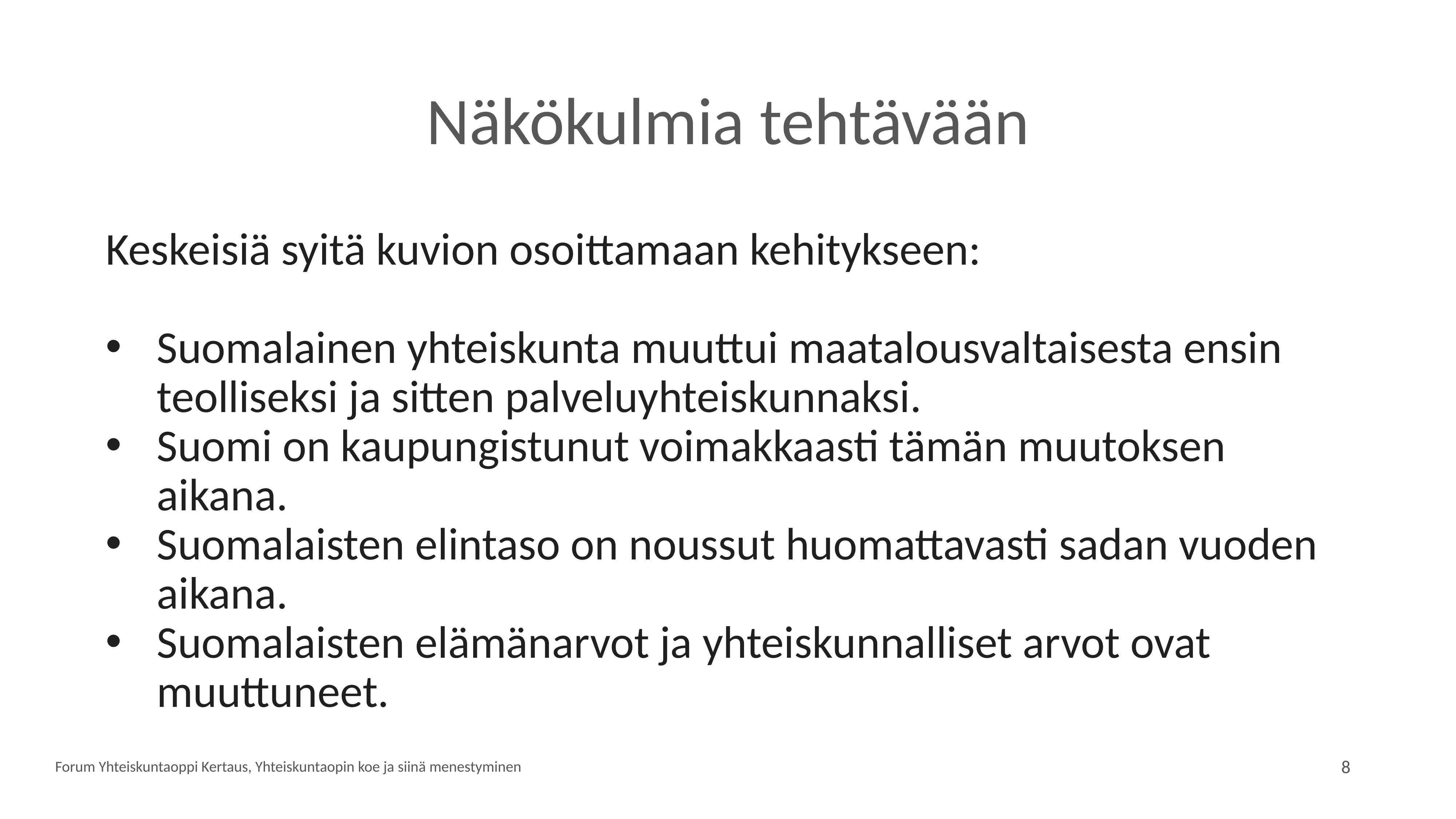

# Näkökulmia tehtävään
Keskeisiä syitä kuvion osoittamaan kehitykseen:

Suomalainen yhteiskunta muuttui maatalousvaltaisesta ensin teolliseksi ja sitten palveluyhteiskunnaksi.
Suomi on kaupungistunut voimakkaasti tämän muutoksen aikana.
Suomalaisten elintaso on noussut huomattavasti sadan vuoden aikana.
Suomalaisten elämänarvot ja yhteiskunnalliset arvot ovat muuttuneet.
Forum Yhteiskuntaoppi Kertaus, Yhteiskuntaopin koe ja siinä menestyminen
8